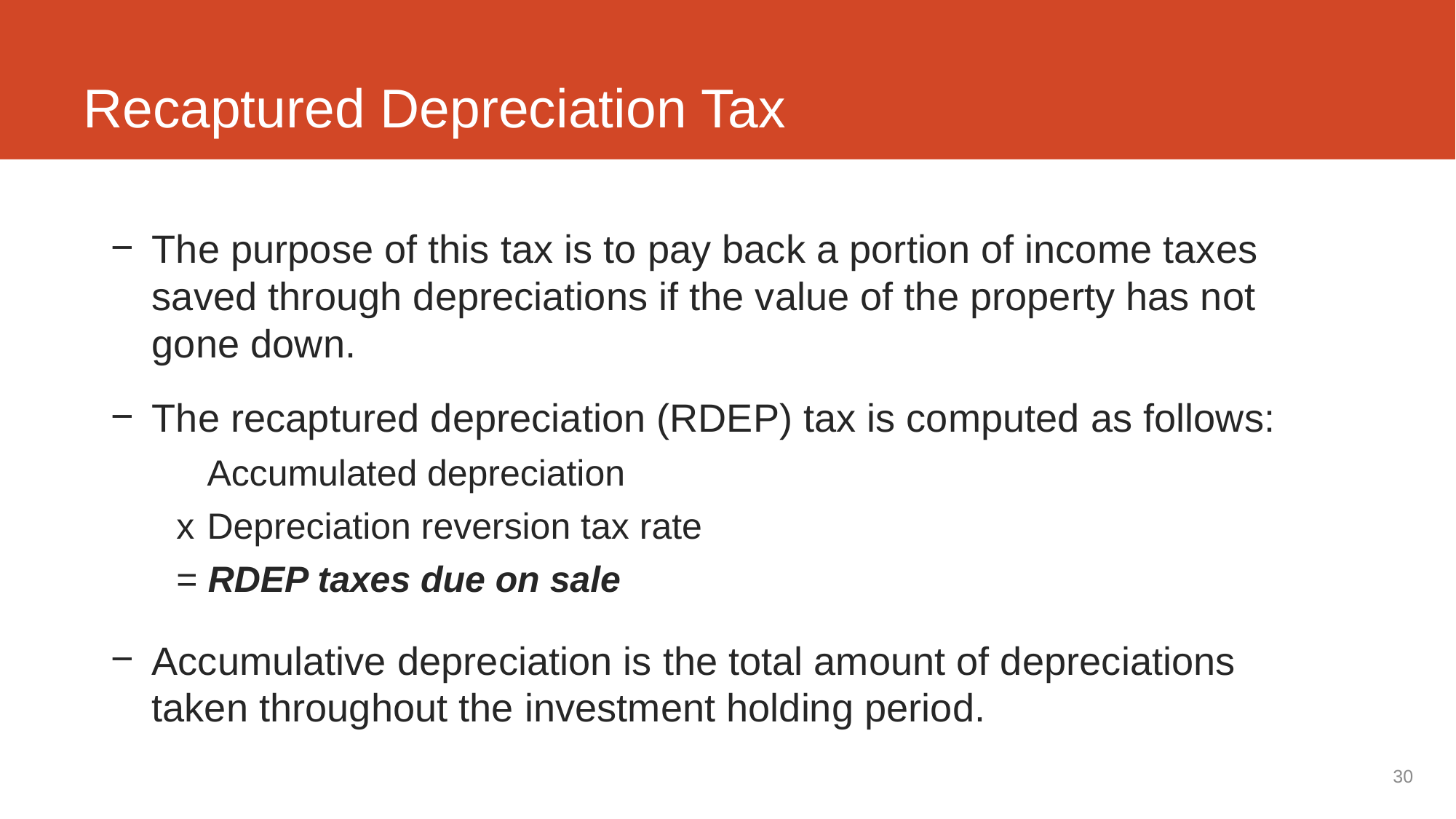

# Recaptured Depreciation Tax
The purpose of this tax is to pay back a portion of income taxes saved through depreciations if the value of the property has not gone down.
The recaptured depreciation (RDEP) tax is computed as follows:
   	Accumulated depreciation
 x	Depreciation reversion tax rate
 = RDEP taxes due on sale
Accumulative depreciation is the total amount of depreciations taken throughout the investment holding period.
30